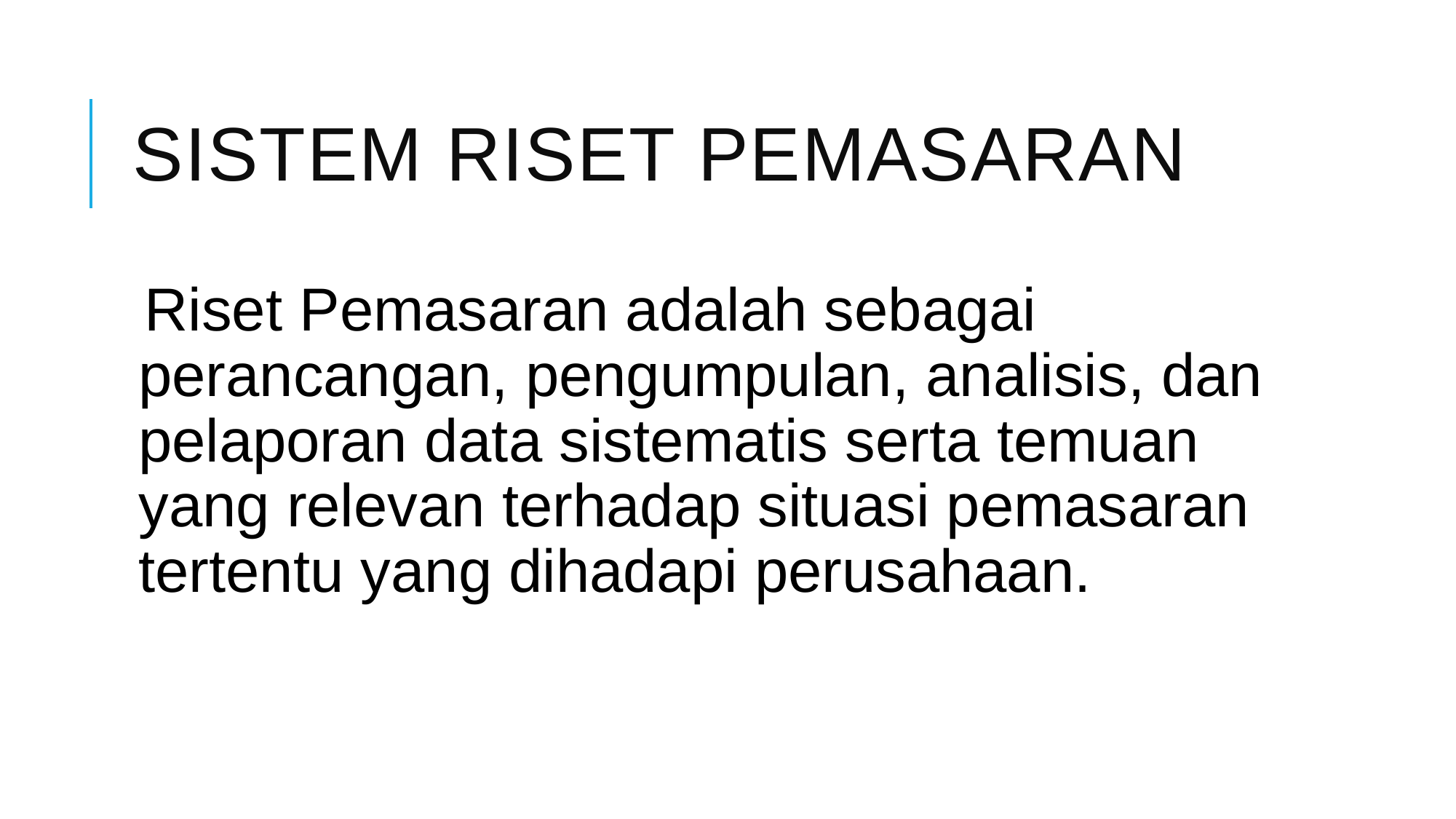

# SISTEM RISET PEMASARAN
Riset Pemasaran adalah sebagai perancangan, pengumpulan, analisis, dan pelaporan data sistematis serta temuan yang relevan terhadap situasi pemasaran tertentu yang dihadapi perusahaan.